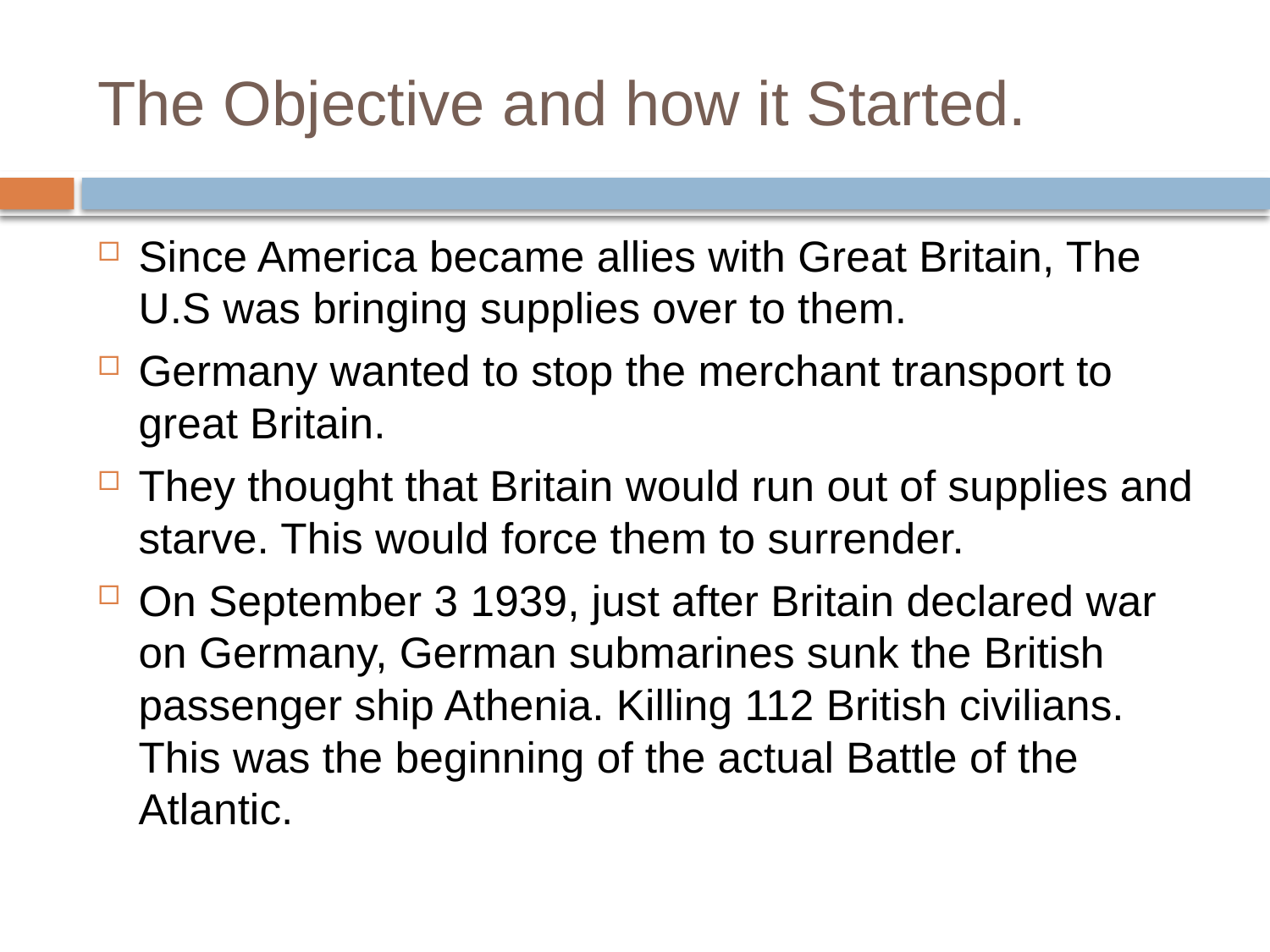

# The Objective and how it Started.
Since America became allies with Great Britain, The U.S was bringing supplies over to them.
Germany wanted to stop the merchant transport to great Britain.
They thought that Britain would run out of supplies and starve. This would force them to surrender.
On September 3 1939, just after Britain declared war on Germany, German submarines sunk the British passenger ship Athenia. Killing 112 British civilians. This was the beginning of the actual Battle of the Atlantic.